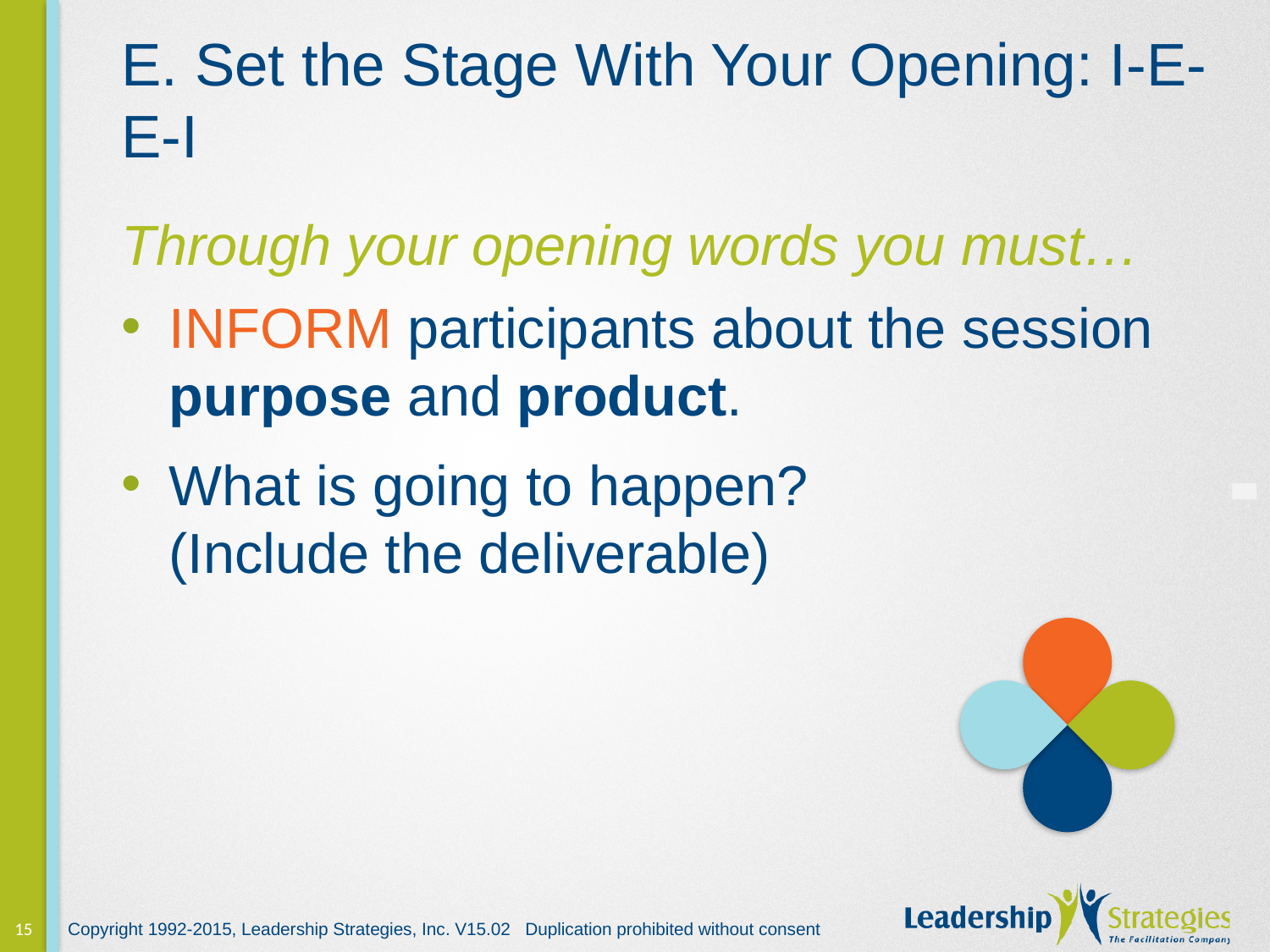

# E. Set the Stage With Your Opening: I-E-E-I
Through your opening words you must…
Inform participants about the session purpose and product.
What is going to happen?
(Include the deliverable)
-

15